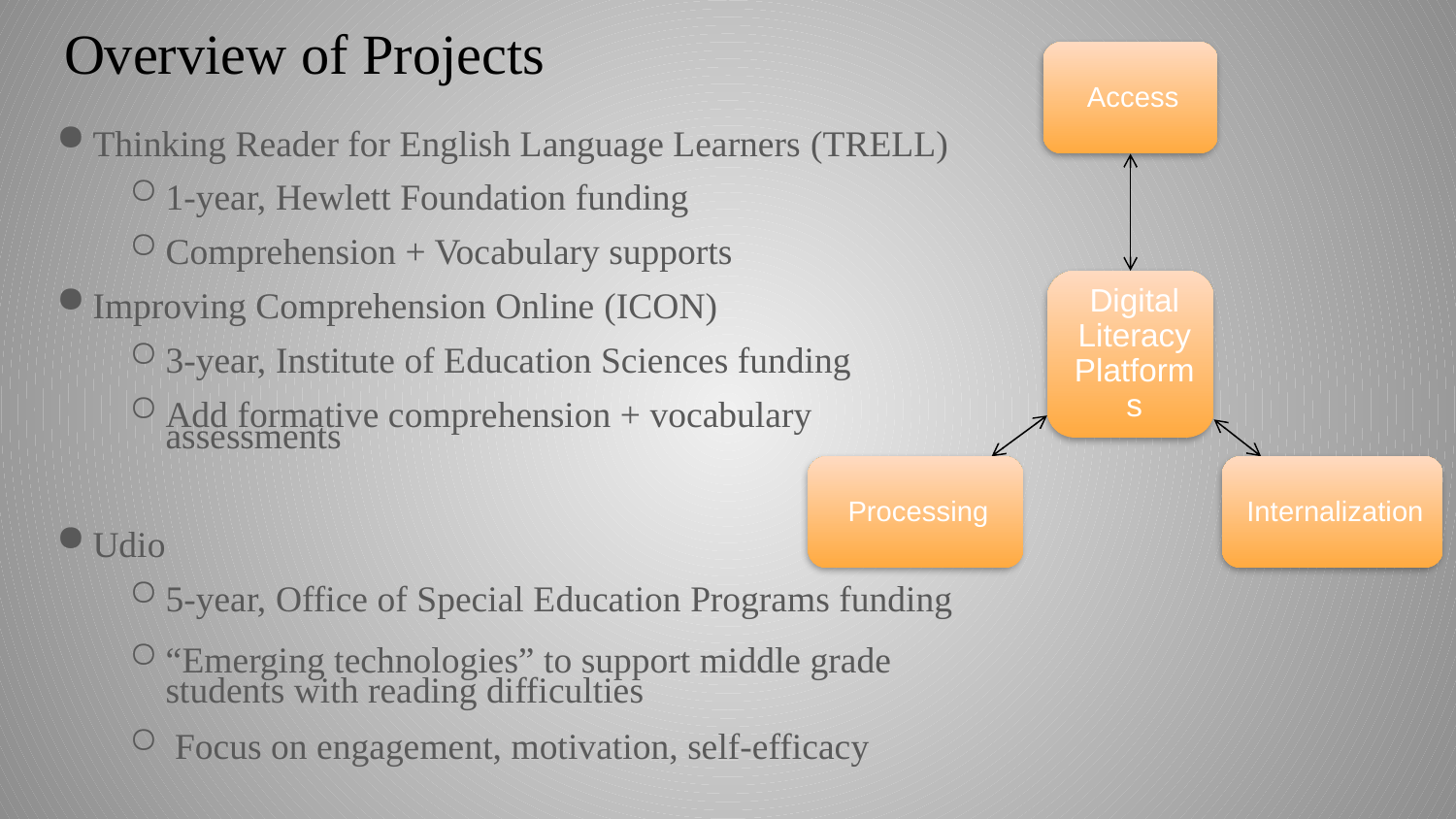

# Overview of Projects
Digital Literacy Platforms
Access
Internalization
Processing
Thinking Reader for English Language Learners (TRELL)
1-year, Hewlett Foundation funding
Comprehension + Vocabulary supports
Improving Comprehension Online (ICON)
3-year, Institute of Education Sciences funding
Add formative comprehension + vocabulary assessments

Udio
5-year, Office of Special Education Programs funding
“Emerging technologies” to support middle grade students with reading difficulties
Focus on engagement, motivation, self-efficacy